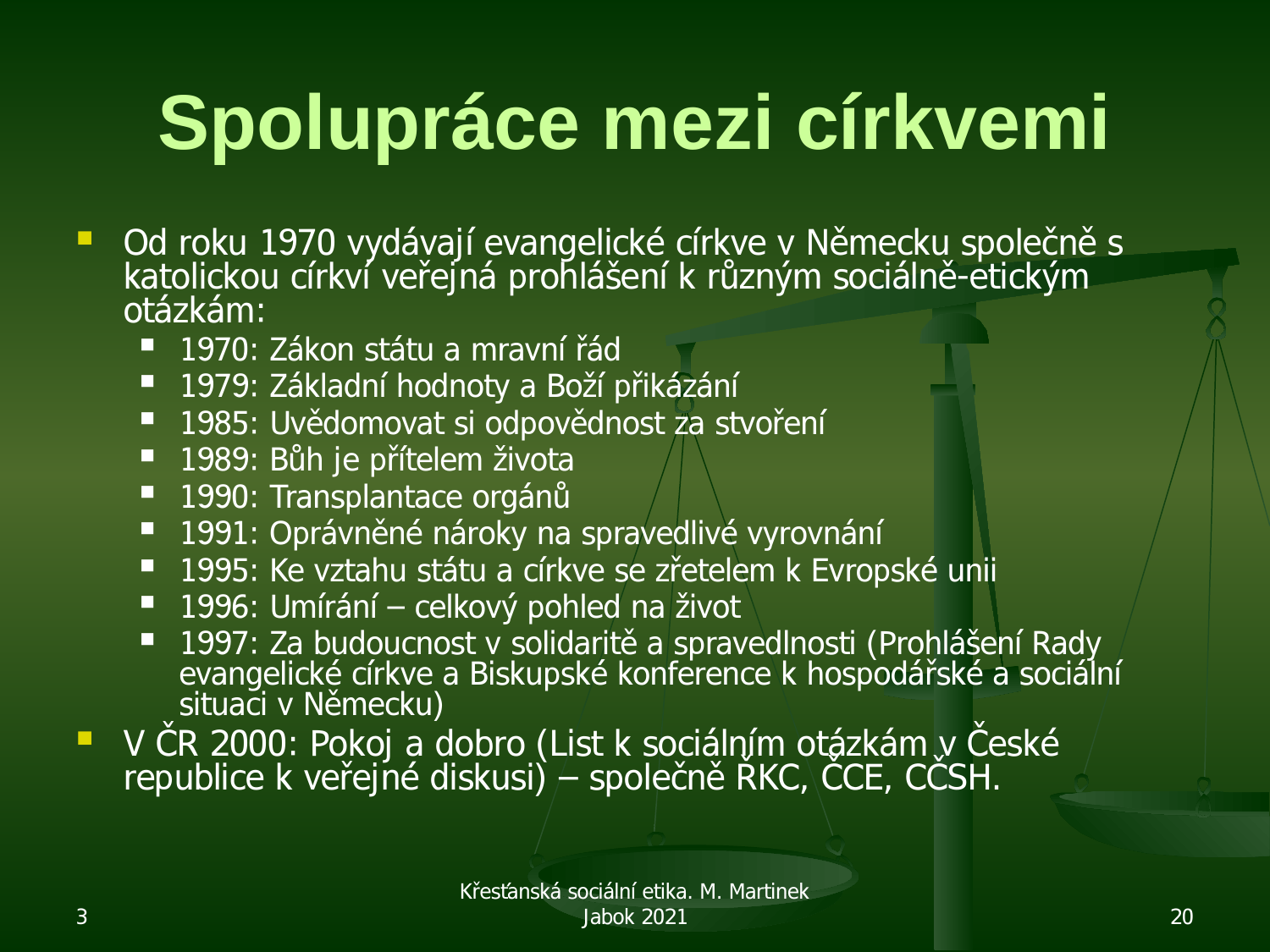

# Spolupráce mezi církvemi
Od roku 1970 vydávají evangelické církve v Německu společně s katolickou církví veřejná prohlášení k různým sociálně-etickým otázkám:
1970: Zákon státu a mravní řád
1979: Základní hodnoty a Boží přikázání
1985: Uvědomovat si odpovědnost za stvoření
1989: Bůh je přítelem života
1990: Transplantace orgánů
1991: Oprávněné nároky na spravedlivé vyrovnání
1995: Ke vztahu státu a církve se zřetelem k Evropské unii
1996: Umírání – celkový pohled na život
1997: Za budoucnost v solidaritě a spravedlnosti (Prohlášení Rady evangelické církve a Biskupské konference k hospodářské a sociální situaci v Německu)
V ČR 2000: Pokoj a dobro (List k sociálním otázkám v České republice k veřejné diskusi) – společně ŘKC, ČCE, CČSH.
3
Křesťanská sociální etika. M. Martinek Jabok 2021
20